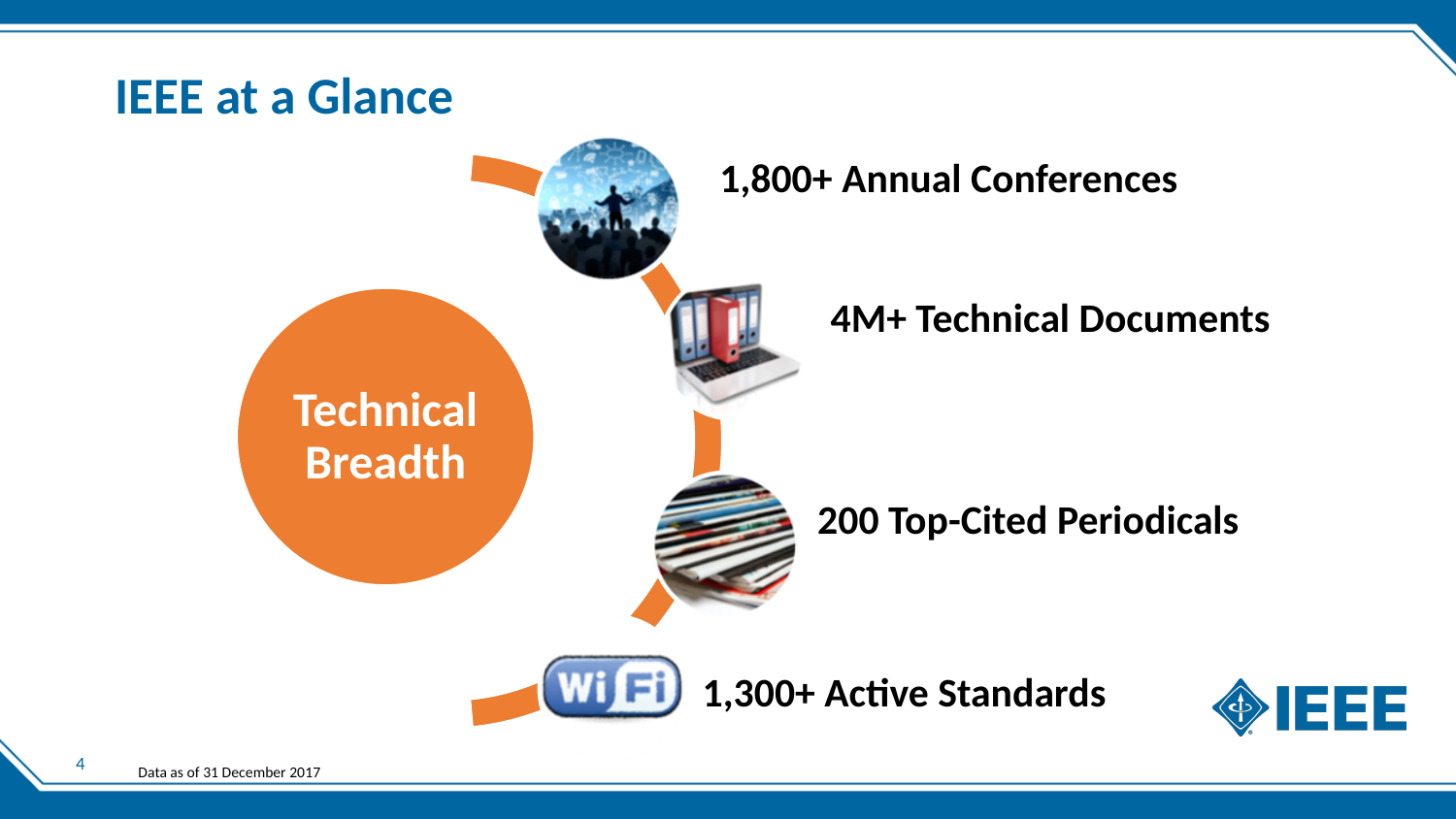

# IEEE at a Glance
Technical Breadth
1,800+ Annual Conferences
4M+ Technical Documents

200 Top-Cited Periodicals

1,300+ Active Standards

4
Data as of 31 December 2017